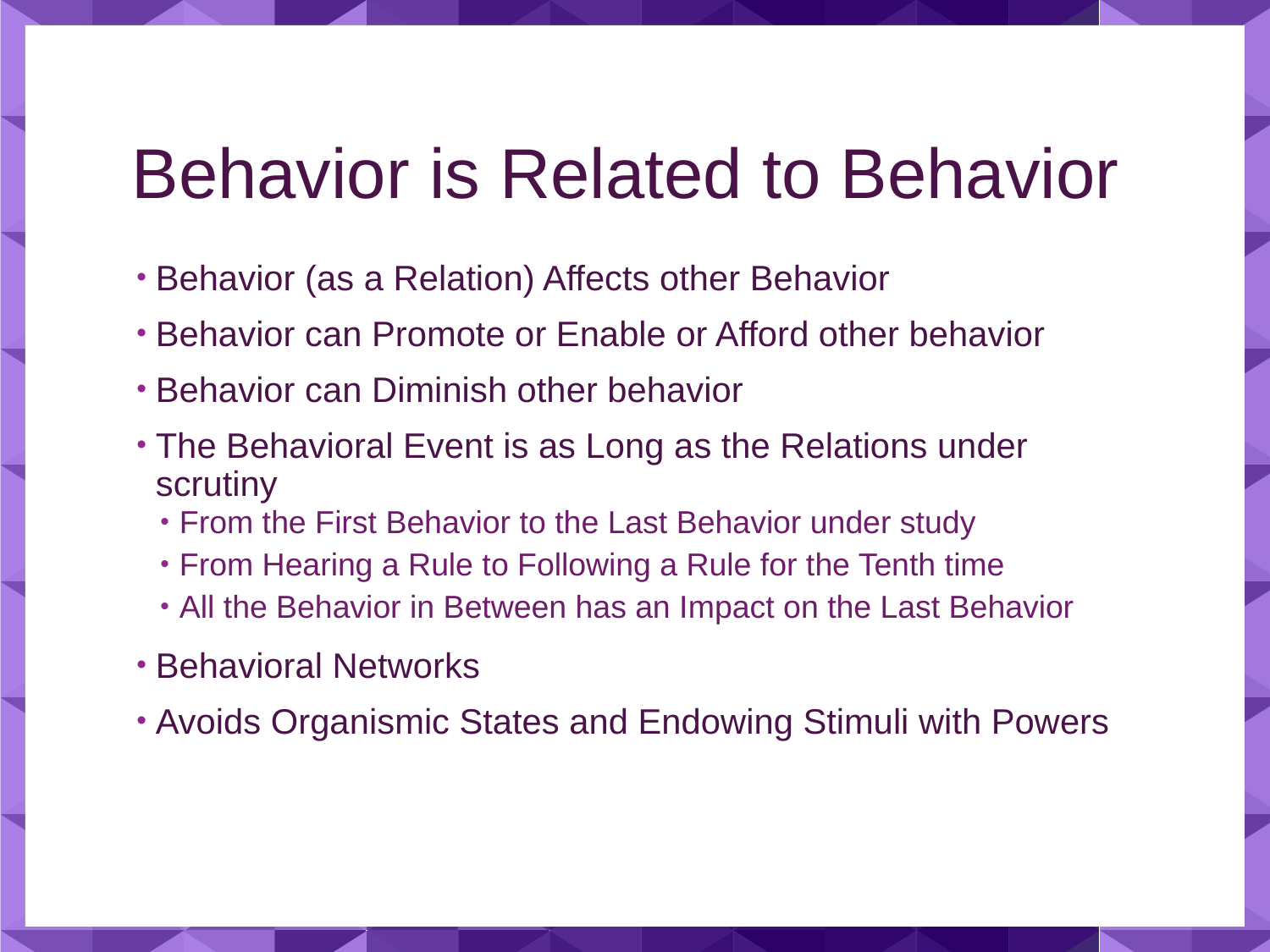

# Behavior is Related to Behavior
Behavior (as a Relation) Affects other Behavior
Behavior can Promote or Enable or Afford other behavior
Behavior can Diminish other behavior
The Behavioral Event is as Long as the Relations under scrutiny
From the First Behavior to the Last Behavior under study
From Hearing a Rule to Following a Rule for the Tenth time
All the Behavior in Between has an Impact on the Last Behavior
Behavioral Networks
Avoids Organismic States and Endowing Stimuli with Powers